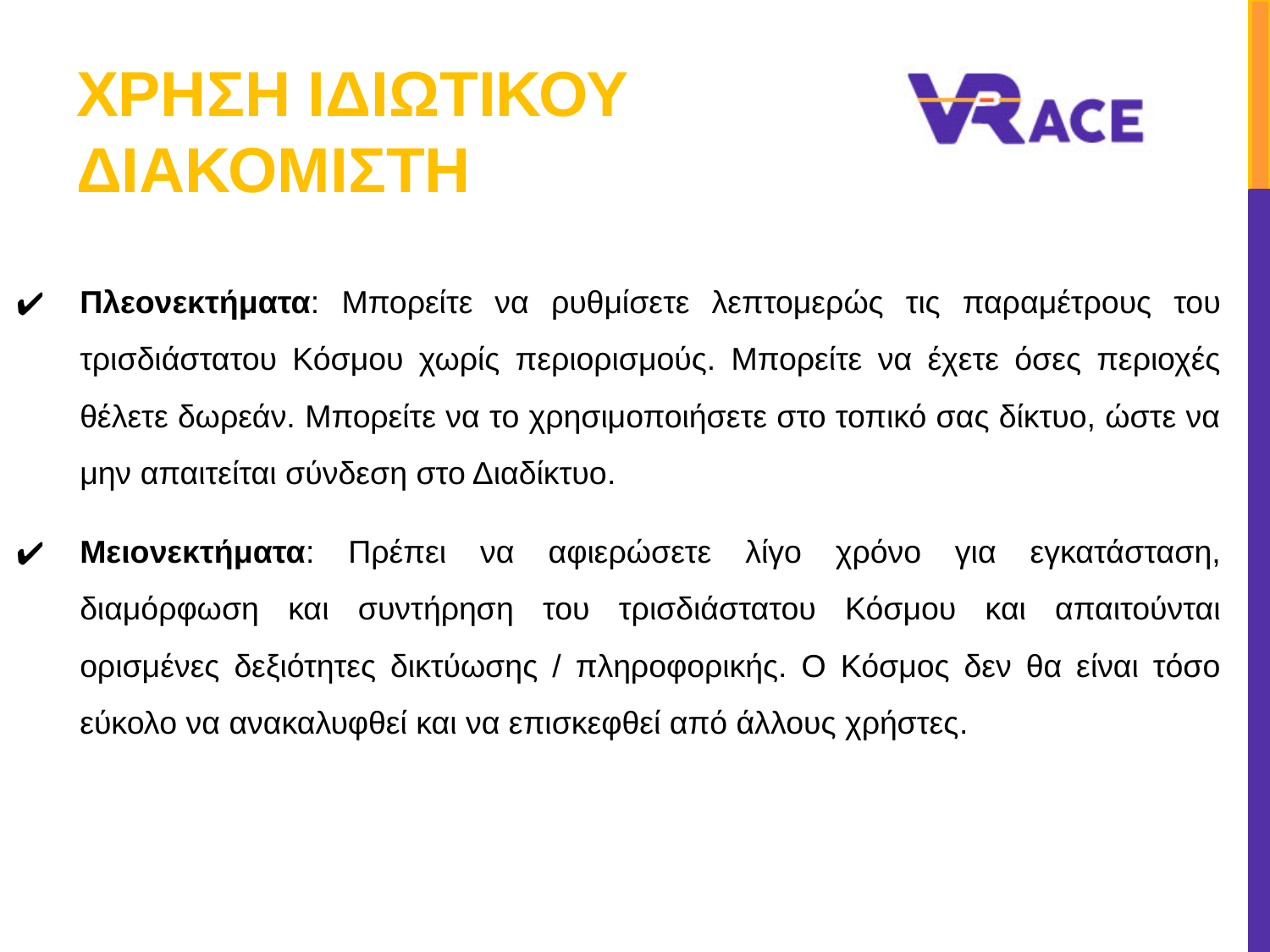

# ΧΡΗΣΗ ΙΔΙΩΤΙΚΟΥ ΔΙΑΚΟΜΙΣΤΗ
Πλεονεκτήματα: Μπορείτε να ρυθμίσετε λεπτομερώς τις παραμέτρους του τρισδιάστατου Κόσμου χωρίς περιορισμούς. Μπορείτε να έχετε όσες περιοχές θέλετε δωρεάν. Μπορείτε να το χρησιμοποιήσετε στο τοπικό σας δίκτυο, ώστε να μην απαιτείται σύνδεση στο Διαδίκτυο.
Μειονεκτήματα: Πρέπει να αφιερώσετε λίγο χρόνο για εγκατάσταση, διαμόρφωση και συντήρηση του τρισδιάστατου Κόσμου και απαιτούνται ορισμένες δεξιότητες δικτύωσης / πληροφορικής. Ο Κόσμος δεν θα είναι τόσο εύκολο να ανακαλυφθεί και να επισκεφθεί από άλλους χρήστες.